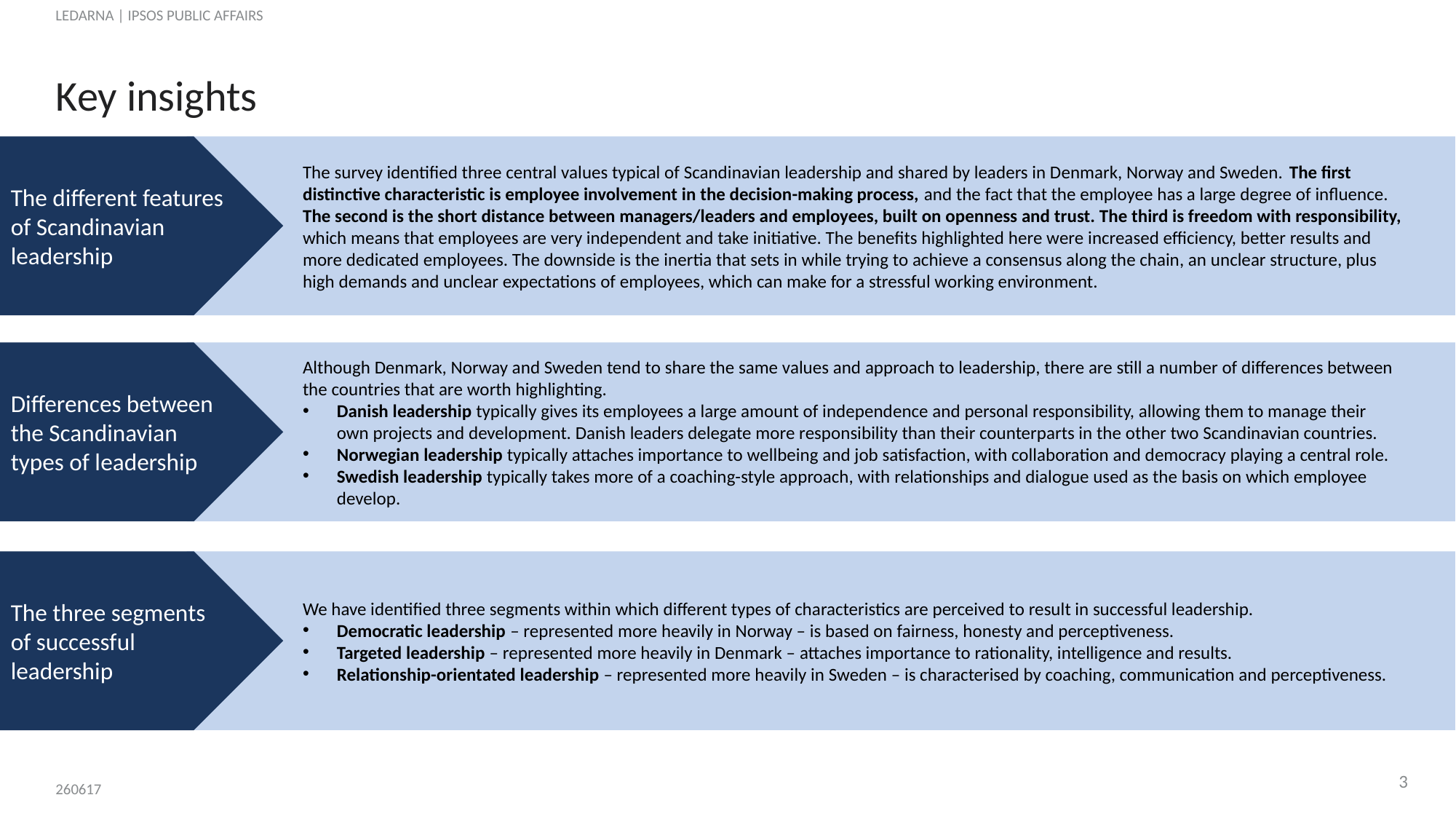

# Key insights
The different features of Scandinavian leadership
The survey identified three central values typical of Scandinavian leadership and shared by leaders in Denmark, Norway and Sweden. The first distinctive characteristic is employee involvement in the decision-making process, and the fact that the employee has a large degree of influence. The second is the short distance between managers/leaders and employees, built on openness and trust. The third is freedom with responsibility, which means that employees are very independent and take initiative. The benefits highlighted here were increased efficiency, better results and more dedicated employees. The downside is the inertia that sets in while trying to achieve a consensus along the chain, an unclear structure, plus high demands and unclear expectations of employees, which can make for a stressful working environment.
Differences between the Scandinavian types of leadership
Although Denmark, Norway and Sweden tend to share the same values and approach to leadership, there are still a number of differences between the countries that are worth highlighting.
Danish leadership typically gives its employees a large amount of independence and personal responsibility, allowing them to manage their own projects and development. Danish leaders delegate more responsibility than their counterparts in the other two Scandinavian countries.
Norwegian leadership typically attaches importance to wellbeing and job satisfaction, with collaboration and democracy playing a central role.
Swedish leadership typically takes more of a coaching-style approach, with relationships and dialogue used as the basis on which employee develop.
The three segments of successful leadership
We have identified three segments within which different types of characteristics are perceived to result in successful leadership.
Democratic leadership – represented more heavily in Norway – is based on fairness, honesty and perceptiveness.
Targeted leadership – represented more heavily in Denmark – attaches importance to rationality, intelligence and results.
Relationship-orientated leadership – represented more heavily in Sweden – is characterised by coaching, communication and perceptiveness.